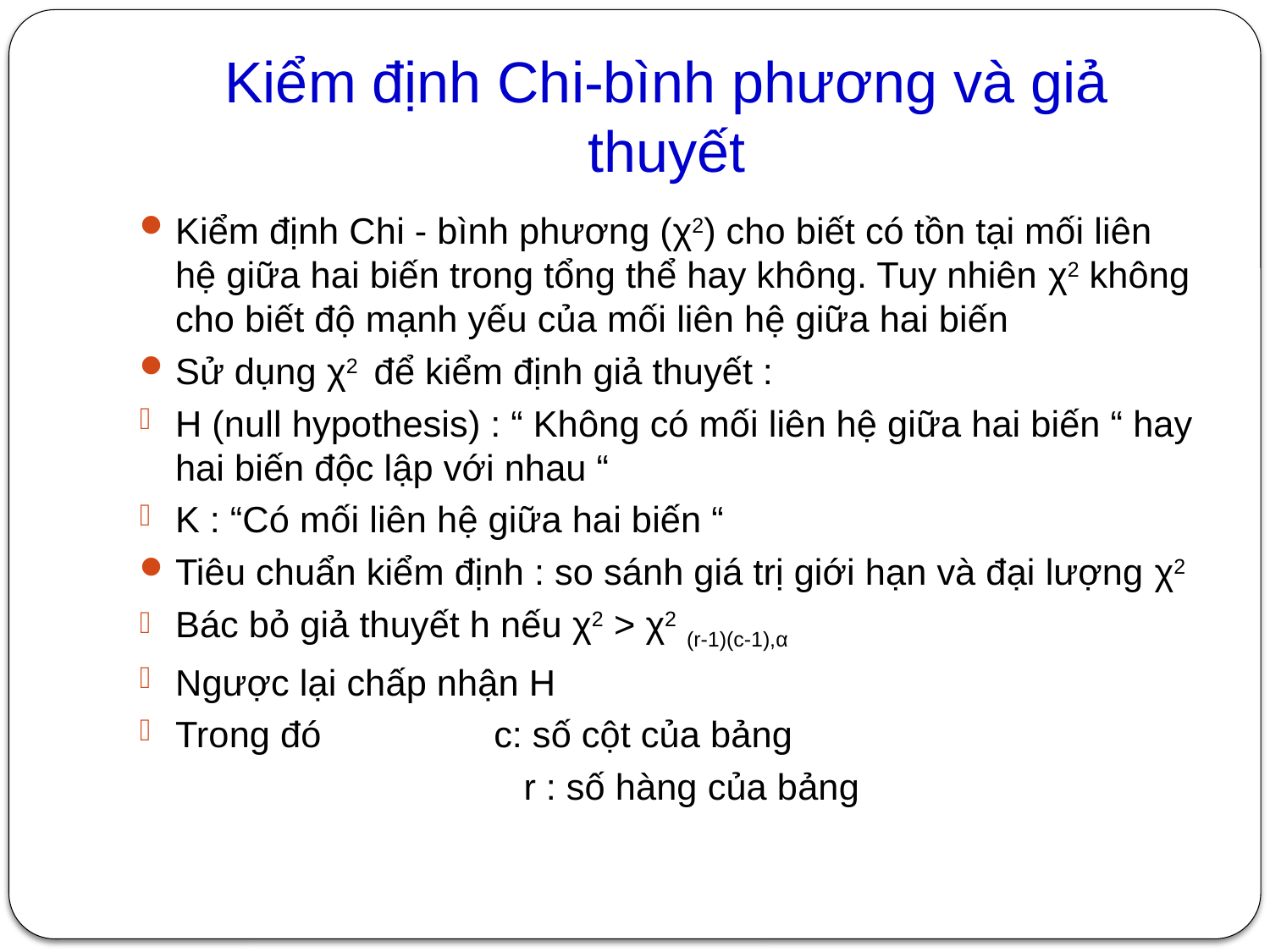

# Kiểm định Chi-bình phương và giả thuyết
Kiểm định Chi - bình phương (χ2) cho biết có tồn tại mối liên hệ giữa hai biến trong tổng thể hay không. Tuy nhiên χ2 không cho biết độ mạnh yếu của mối liên hệ giữa hai biến
Sử dụng χ2  để kiểm định giả thuyết :
H (null hypothesis) : “ Không có mối liên hệ giữa hai biến “ hay hai biến độc lập với nhau “
K : “Có mối liên hệ giữa hai biến “
Tiêu chuẩn kiểm định : so sánh giá trị giới hạn và đại lượng χ2
Bác bỏ giả thuyết h nếu χ2 > χ2 (r-1)(c-1),α
Ngược lại chấp nhận H
Trong đó                 c: số cột của bảng
                                     r : số hàng của bảng